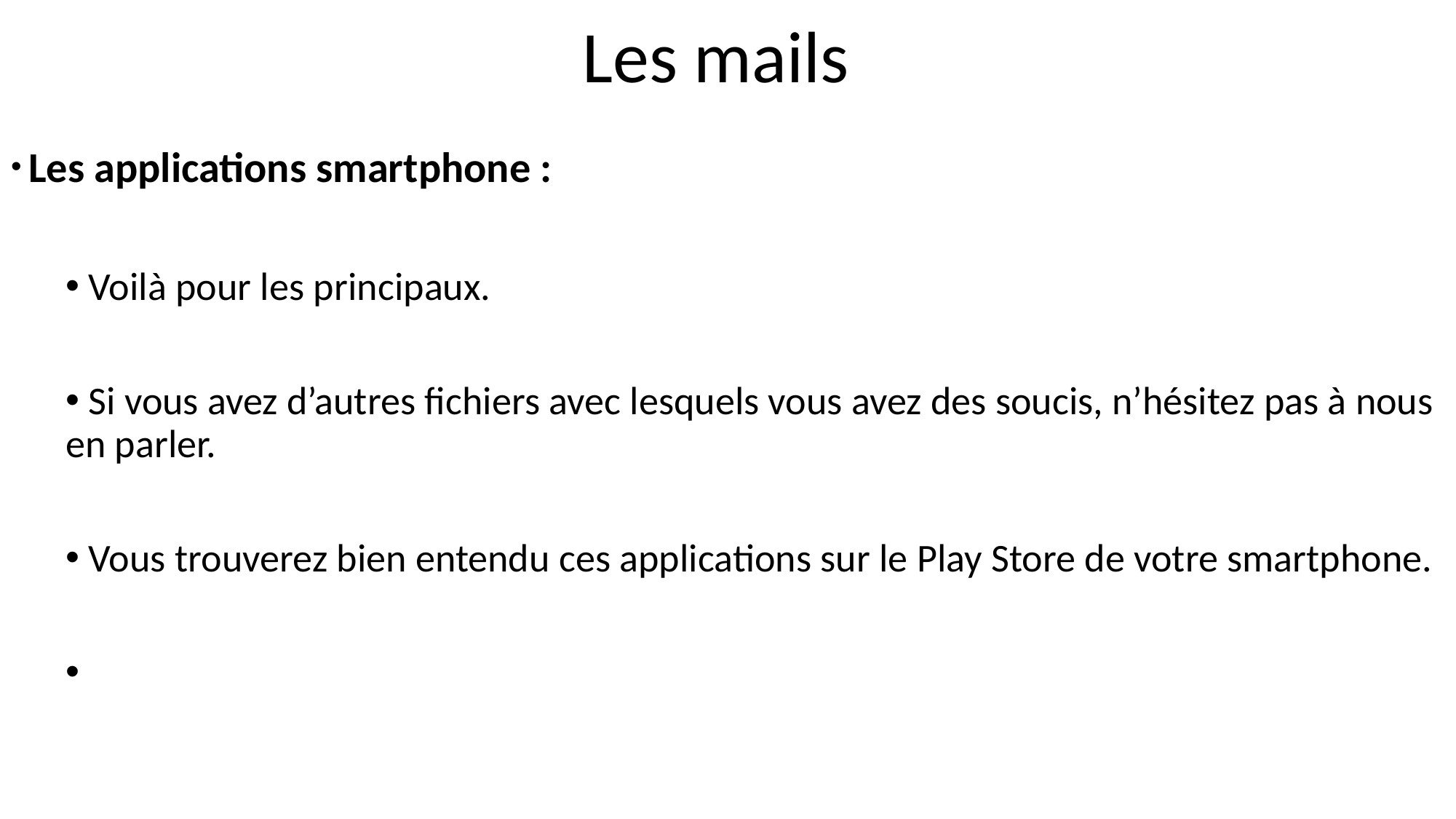

# Les mails
 Les applications smartphone :

 Voilà pour les principaux.

 Si vous avez d’autres fichiers avec lesquels vous avez des soucis, n’hésitez pas à nous en parler.

 Vous trouverez bien entendu ces applications sur le Play Store de votre smartphone.